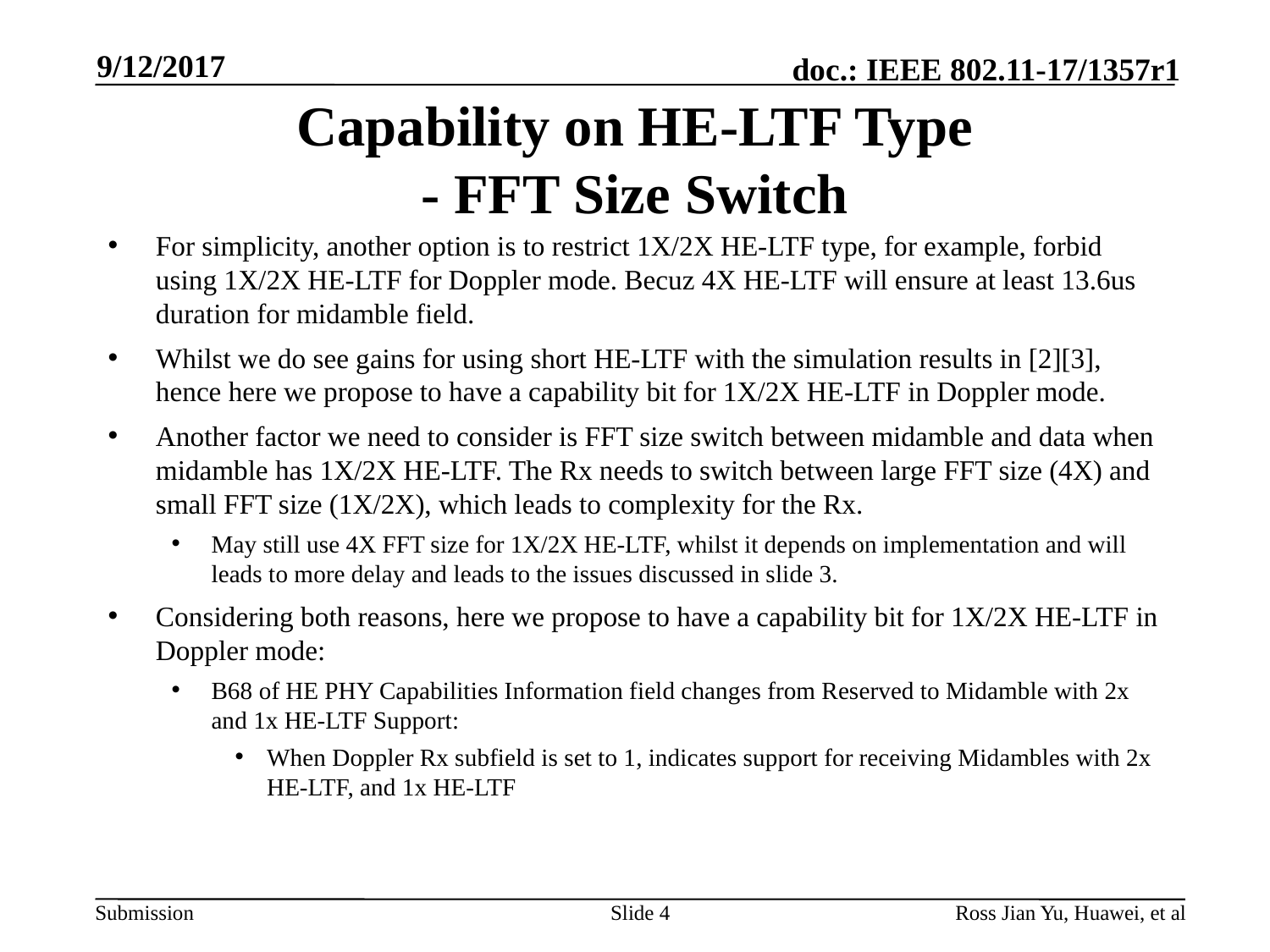

9/12/2017
# Capability on HE-LTF Type - FFT Size Switch
For simplicity, another option is to restrict 1X/2X HE-LTF type, for example, forbid using 1X/2X HE-LTF for Doppler mode. Becuz 4X HE-LTF will ensure at least 13.6us duration for midamble field.
Whilst we do see gains for using short HE-LTF with the simulation results in [2][3], hence here we propose to have a capability bit for 1X/2X HE-LTF in Doppler mode.
Another factor we need to consider is FFT size switch between midamble and data when midamble has 1X/2X HE-LTF. The Rx needs to switch between large FFT size (4X) and small FFT size (1X/2X), which leads to complexity for the Rx.
May still use 4X FFT size for 1X/2X HE-LTF, whilst it depends on implementation and will leads to more delay and leads to the issues discussed in slide 3.
Considering both reasons, here we propose to have a capability bit for 1X/2X HE-LTF in Doppler mode:
B68 of HE PHY Capabilities Information field changes from Reserved to Midamble with 2x and 1x HE-LTF Support:
When Doppler Rx subfield is set to 1, indicates support for receiving Midambles with 2x HE-LTF, and 1x HE-LTF

Slide 4
Ross Jian Yu, Huawei, et al